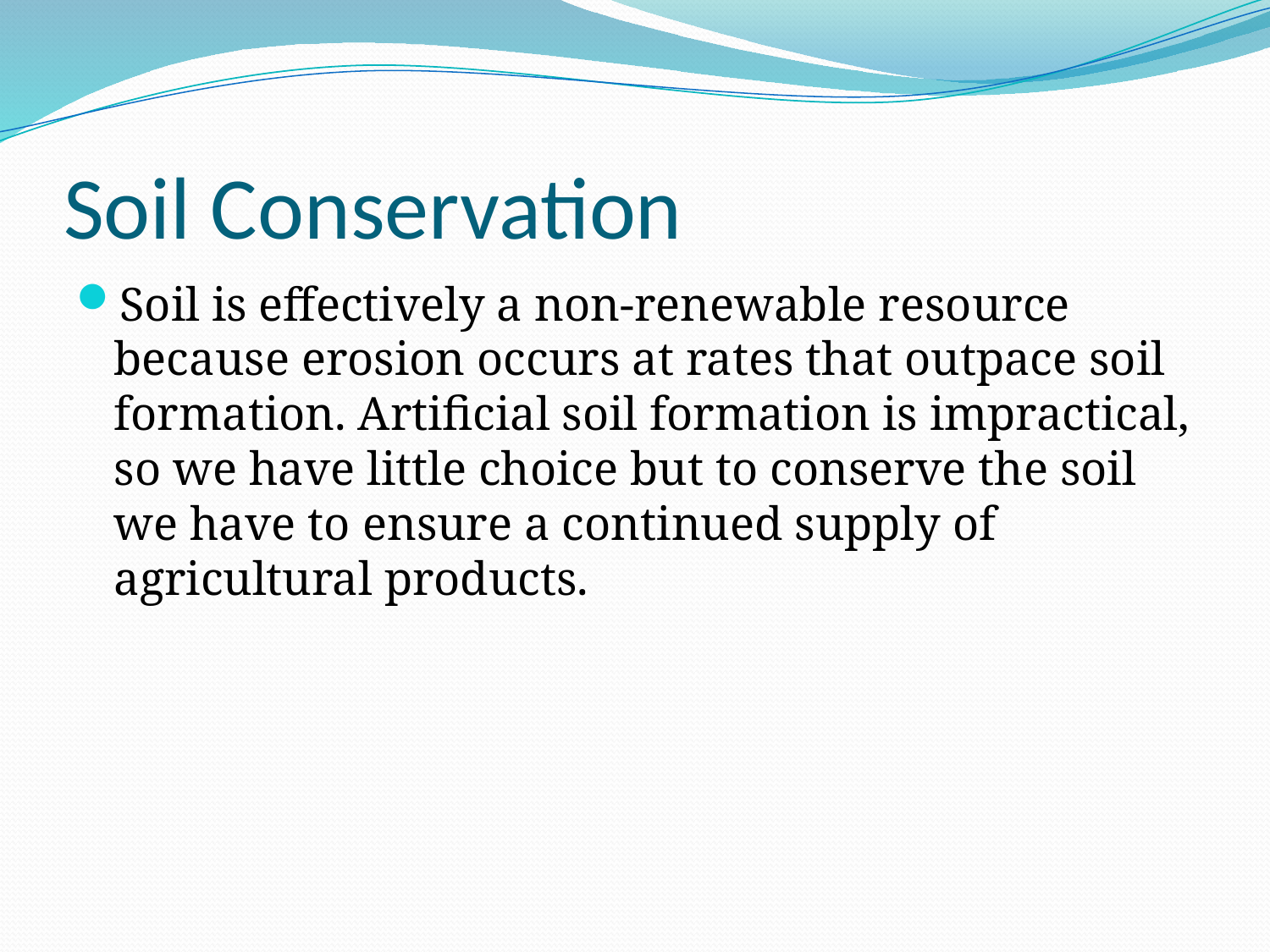

# Soil Conservation
Soil is effectively a non-renewable resource because erosion occurs at rates that outpace soil formation. Artificial soil formation is impractical, so we have little choice but to conserve the soil we have to ensure a continued supply of agricultural products.